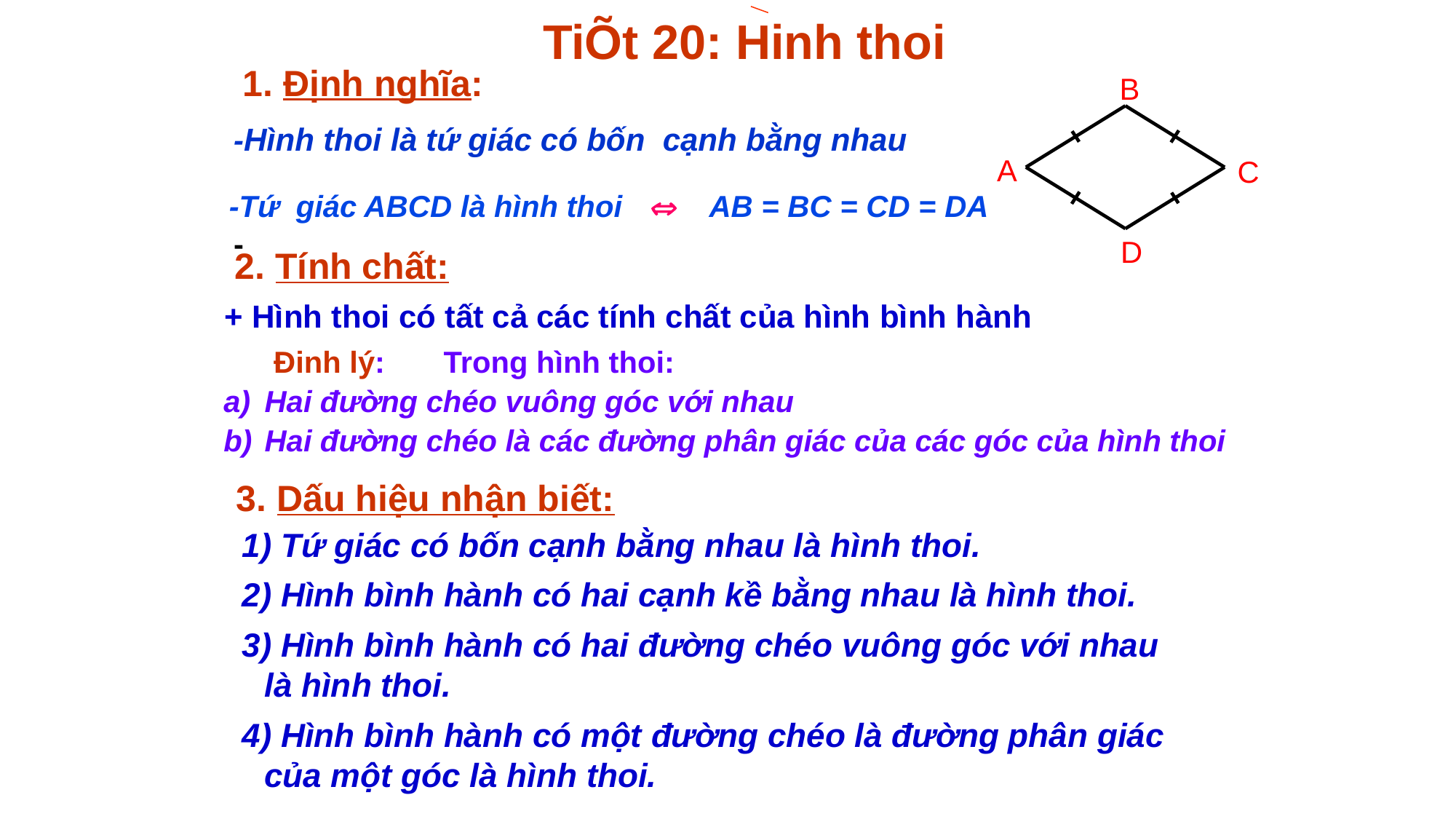

TiÕt 20: Hinh thoi

      1. Định nghĩa:
	-Hình thoi là tứ giác có bốn  cạnh bằng nhau

	-
B

A
C

D
-Tứ  giác ABCD là hình thoi   ⇔    AB = BC = CD = DA

 2. Tính chất:
+ Hình thoi có tất cả các tính chất của hình bình hành

      Đinh lý:       Trong hình thoi:
Hai đường chéo vuông góc với nhau
Hai đường chéo là các đường phân giác của các góc của hình thoi
3. Dấu hiệu nhận biết:

  1) Tứ giác có bốn cạnh bằng nhau là hình thoi.
  2) Hình bình hành có hai cạnh kề bằng nhau là hình thoi.
  3) Hình bình hành có hai đường chéo vuông góc với nhau là hình thoi.
  4) Hình bình hành có một đường chéo là đường phân giác của một góc là hình thoi.